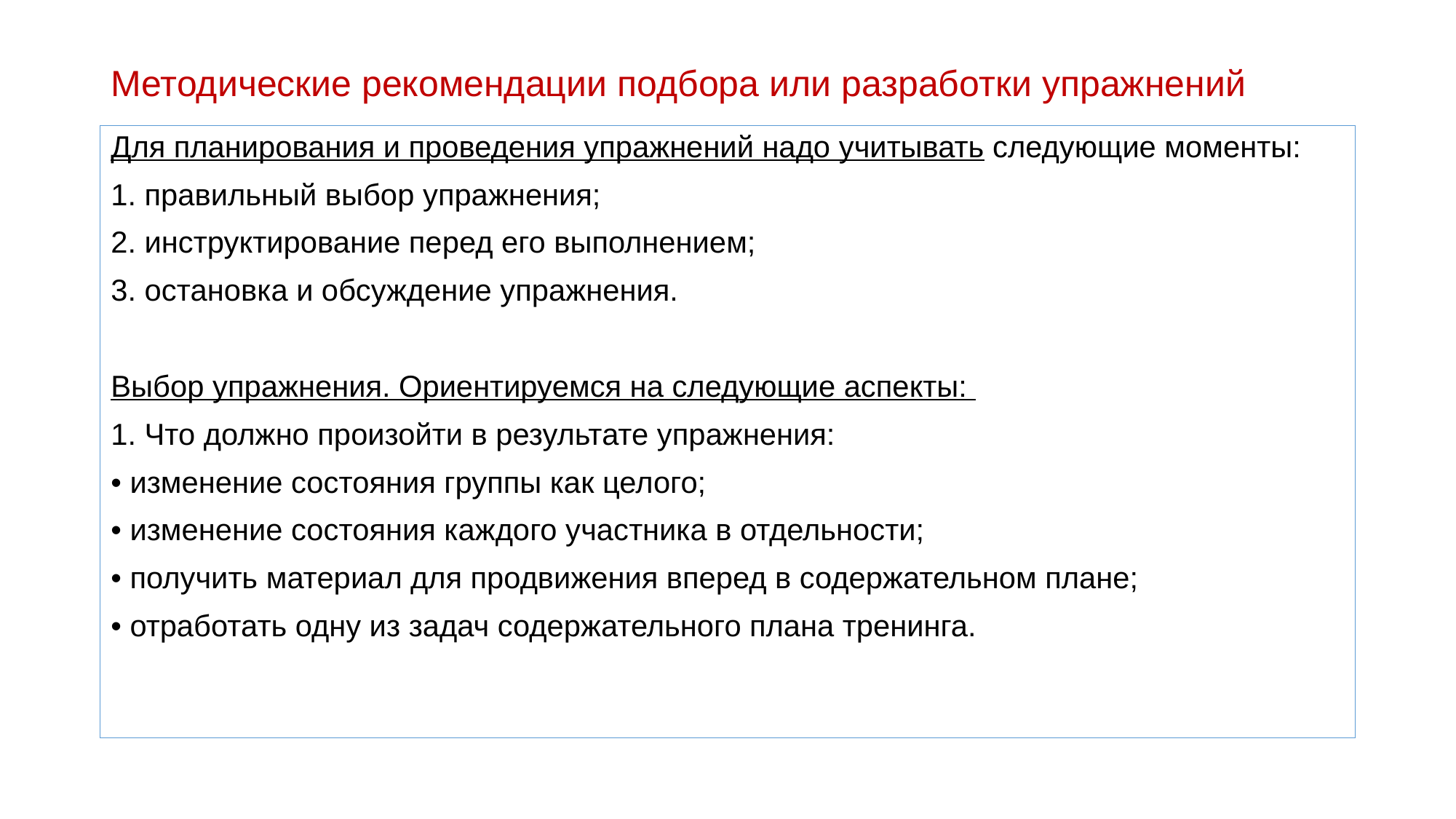

# Методические рекомендации подбора или разработки упражнений
Для планирования и проведения упражнений надо учитывать следующие моменты:
1. правильный выбор упражнения;
2. инструктирование перед его выполнением;
3. остановка и обсуждение упражнения.

Выбор упражнения. Ориентируемся на следующие аспекты:
1. Что должно произойти в результате упражнения:
• изменение состояния группы как целого;
• изменение состояния каждого участника в отдельности;
• получить материал для продвижения вперед в содержательном плане;
• отработать одну из задач содержательного плана тренинга.